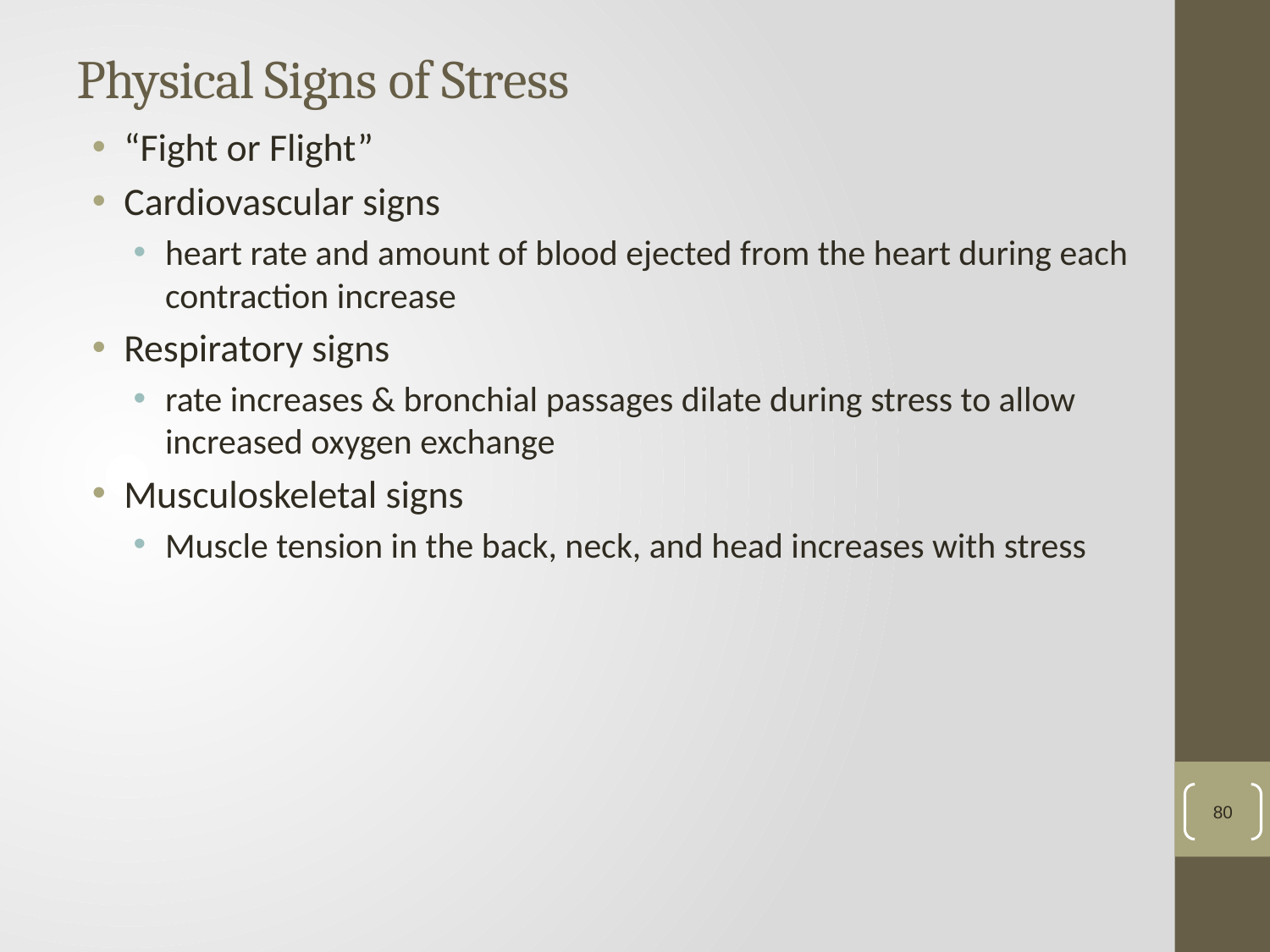

# Physical Signs of Stress
“Fight or Flight”
Cardiovascular signs
heart rate and amount of blood ejected from the heart during each contraction increase
Respiratory signs
rate increases & bronchial passages dilate during stress to allow increased oxygen exchange
Musculoskeletal signs
Muscle tension in the back, neck, and head increases with stress

80